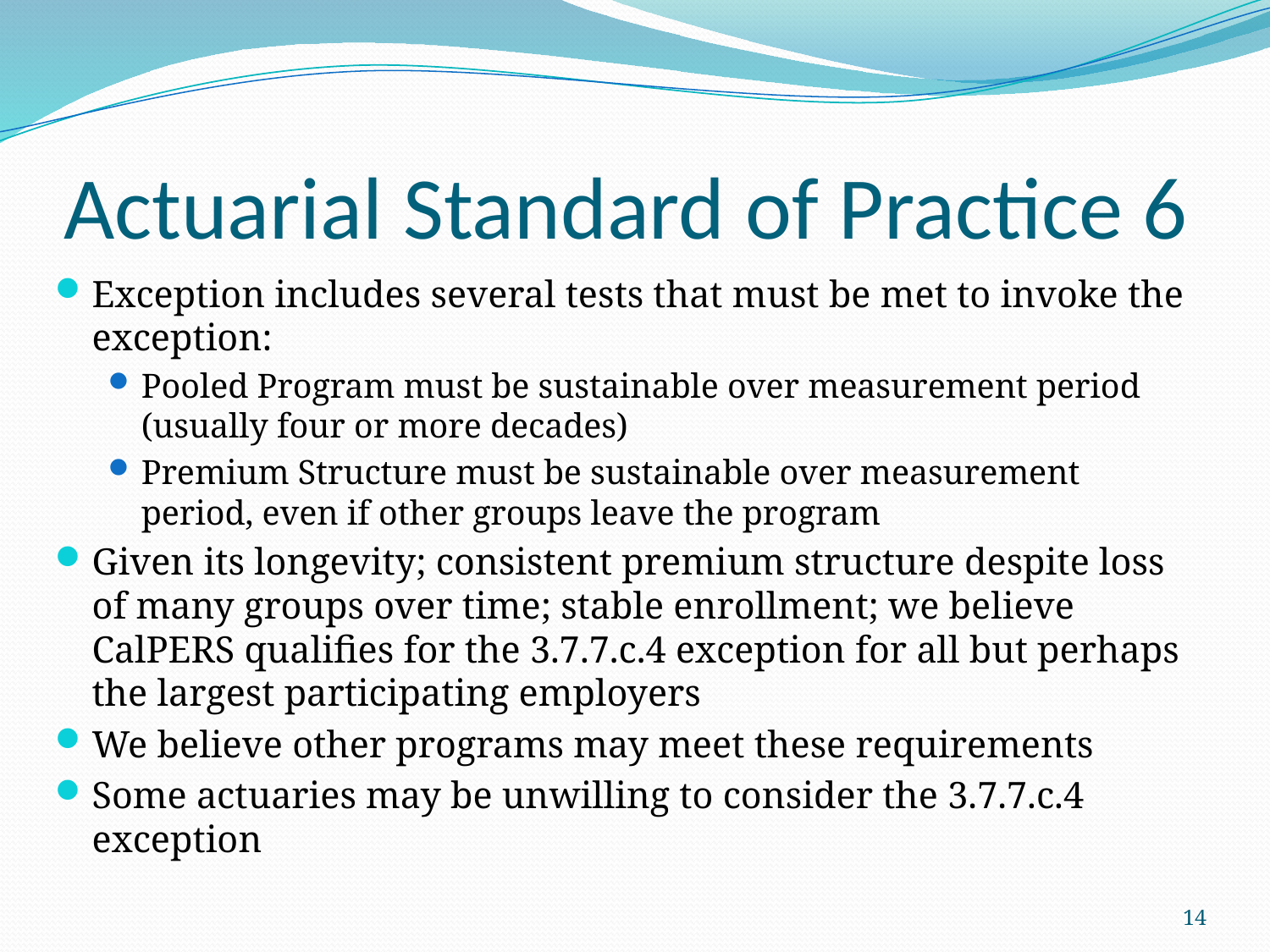

# Actuarial Standard of Practice 6
Exception includes several tests that must be met to invoke the exception:
Pooled Program must be sustainable over measurement period (usually four or more decades)
Premium Structure must be sustainable over measurement period, even if other groups leave the program
Given its longevity; consistent premium structure despite loss of many groups over time; stable enrollment; we believe CalPERS qualifies for the 3.7.7.c.4 exception for all but perhaps the largest participating employers
We believe other programs may meet these requirements
Some actuaries may be unwilling to consider the 3.7.7.c.4 exception
14